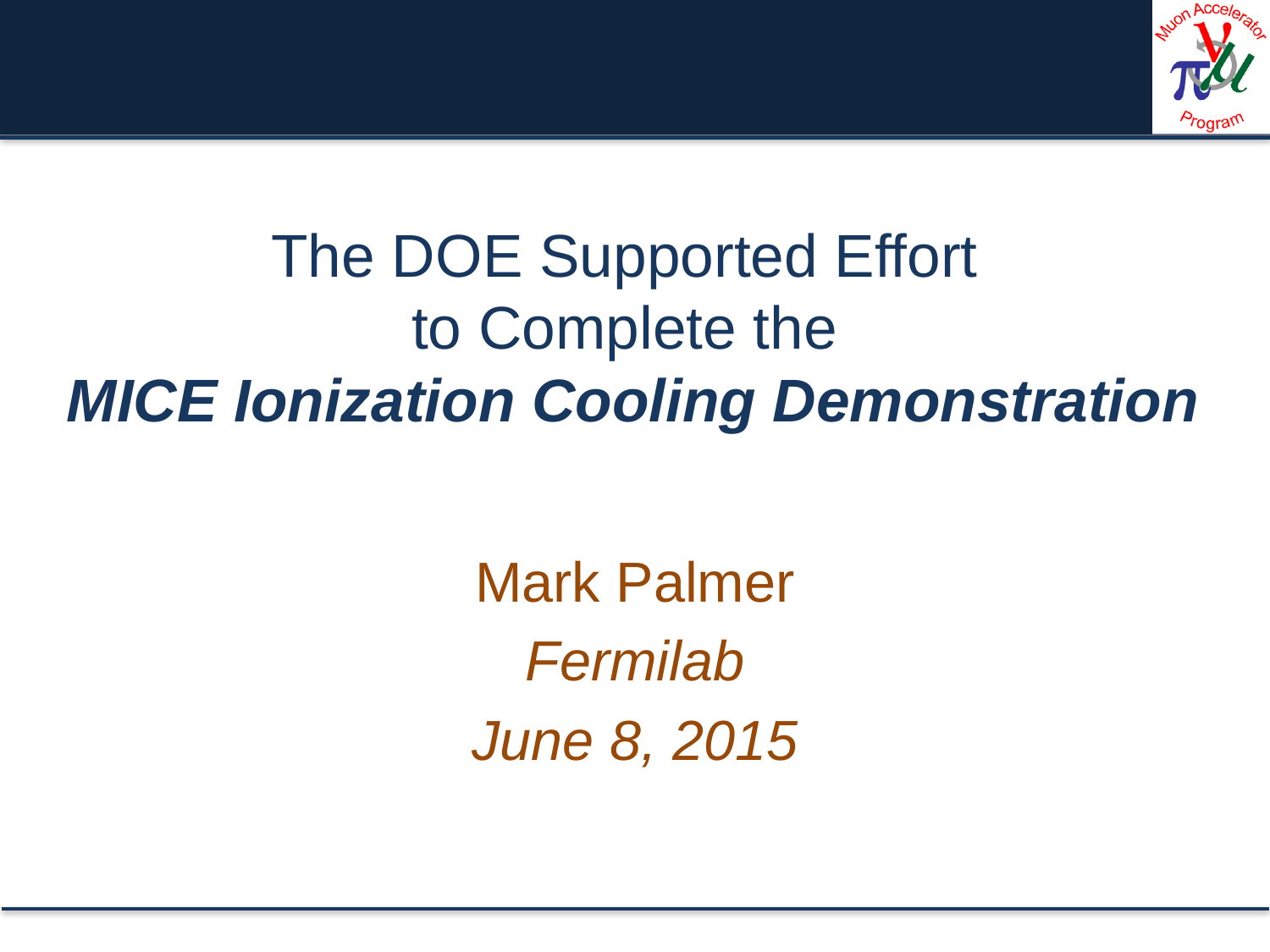

# The DOE Supported Effort to Complete the MICE Ionization Cooling Demonstration
Mark Palmer
Fermilab
June 8, 2015